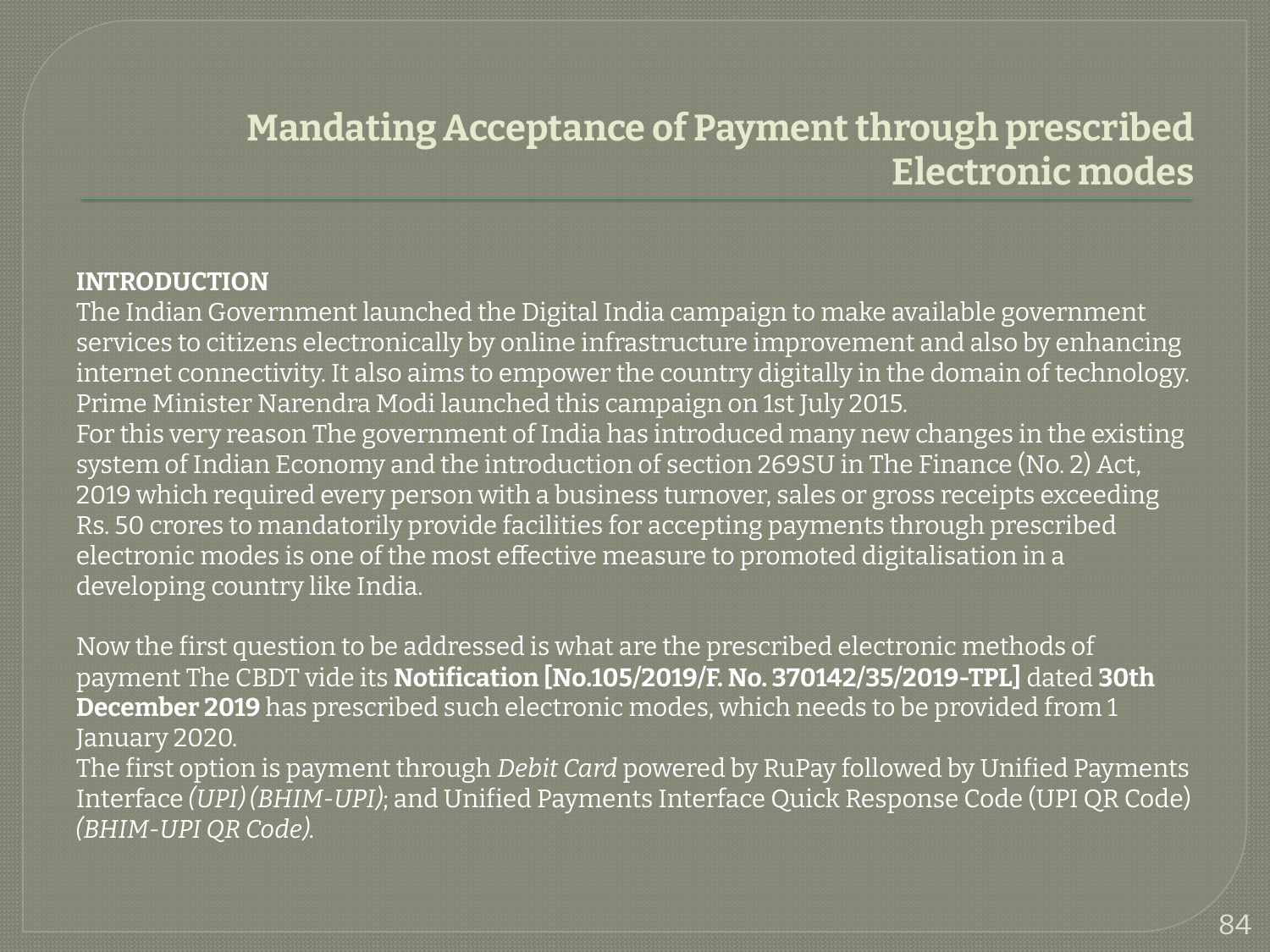

# Mandating Acceptance of Payment through prescribed Electronic modes

INTRODUCTION
The Indian Government launched the Digital India campaign to make available government services to citizens electronically by online infrastructure improvement and also by enhancing internet connectivity. It also aims to empower the country digitally in the domain of technology. Prime Minister Narendra Modi launched this campaign on 1st July 2015.
For this very reason The government of India has introduced many new changes in the existing system of Indian Economy and the introduction of section 269SU in The Finance (No. 2) Act, 2019 which required every person with a business turnover, sales or gross receipts exceeding Rs. 50 crores to mandatorily provide facilities for accepting payments through prescribed electronic modes is one of the most effective measure to promoted digitalisation in a developing country like India.

Now the first question to be addressed is what are the prescribed electronic methods of payment The CBDT vide its Notification [No.105/2019/F. No. 370142/35/2019-TPL] dated 30th December 2019 has prescribed such electronic modes, which needs to be provided from 1 January 2020.
The first option is payment through Debit Card powered by RuPay followed by Unified Payments Interface (UPI) (BHIM-UPI); and Unified Payments Interface Quick Response Code (UPI QR Code) (BHIM-UPI QR Code).
84